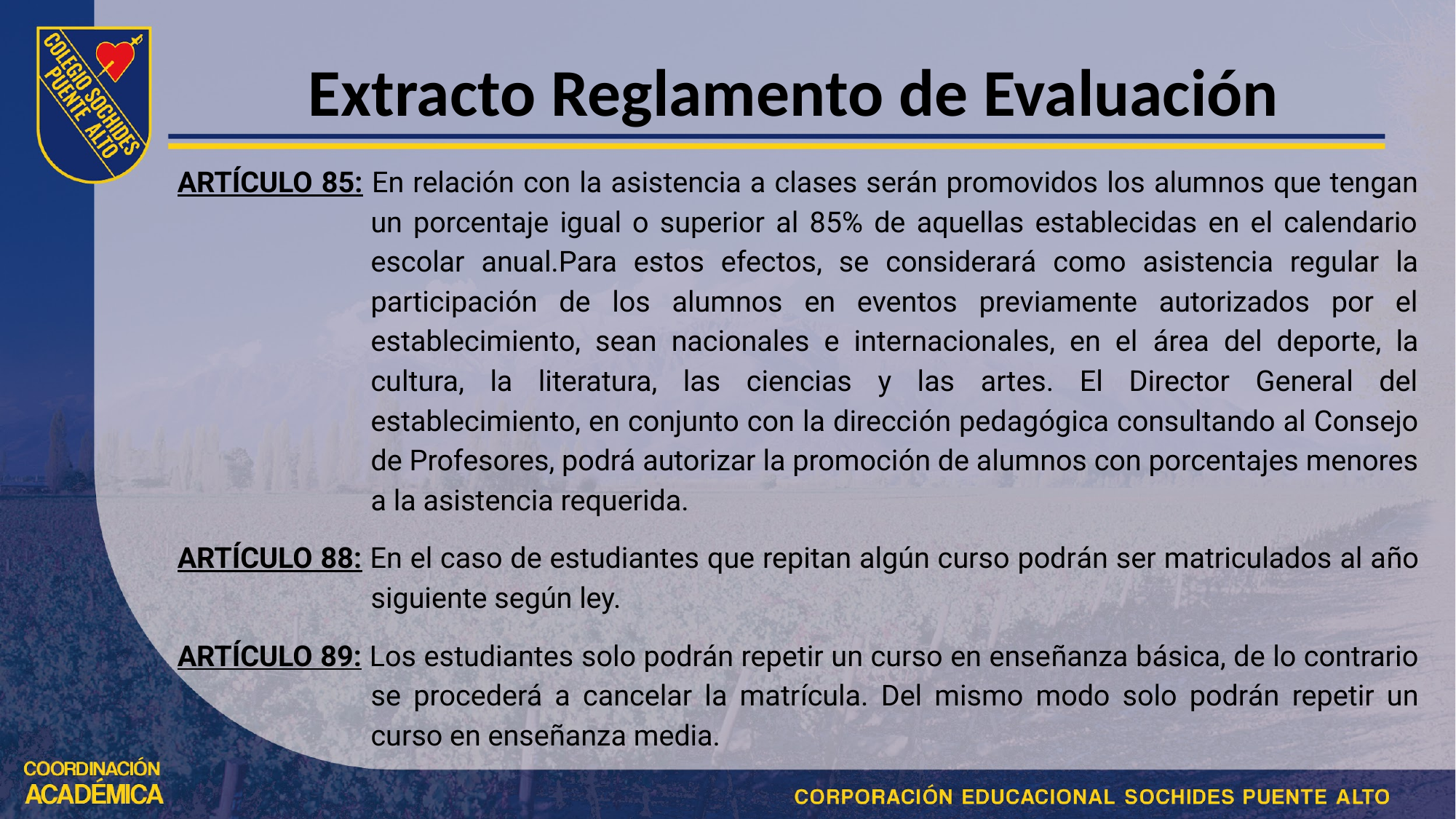

# Extracto Reglamento de Evaluación
ARTÍCULO 85: En relación con la asistencia a clases serán promovidos los alumnos que tengan un porcentaje igual o superior al 85% de aquellas establecidas en el calendario escolar anual.Para estos efectos, se considerará como asistencia regular la participación de los alumnos en eventos previamente autorizados por el establecimiento, sean nacionales e internacionales, en el área del deporte, la cultura, la literatura, las ciencias y las artes. El Director General del establecimiento, en conjunto con la dirección pedagógica consultando al Consejo de Profesores, podrá autorizar la promoción de alumnos con porcentajes menores a la asistencia requerida.
ARTÍCULO 88: En el caso de estudiantes que repitan algún curso podrán ser matriculados al año siguiente según ley.
ARTÍCULO 89: Los estudiantes solo podrán repetir un curso en enseñanza básica, de lo contrario se procederá a cancelar la matrícula. Del mismo modo solo podrán repetir un curso en enseñanza media.